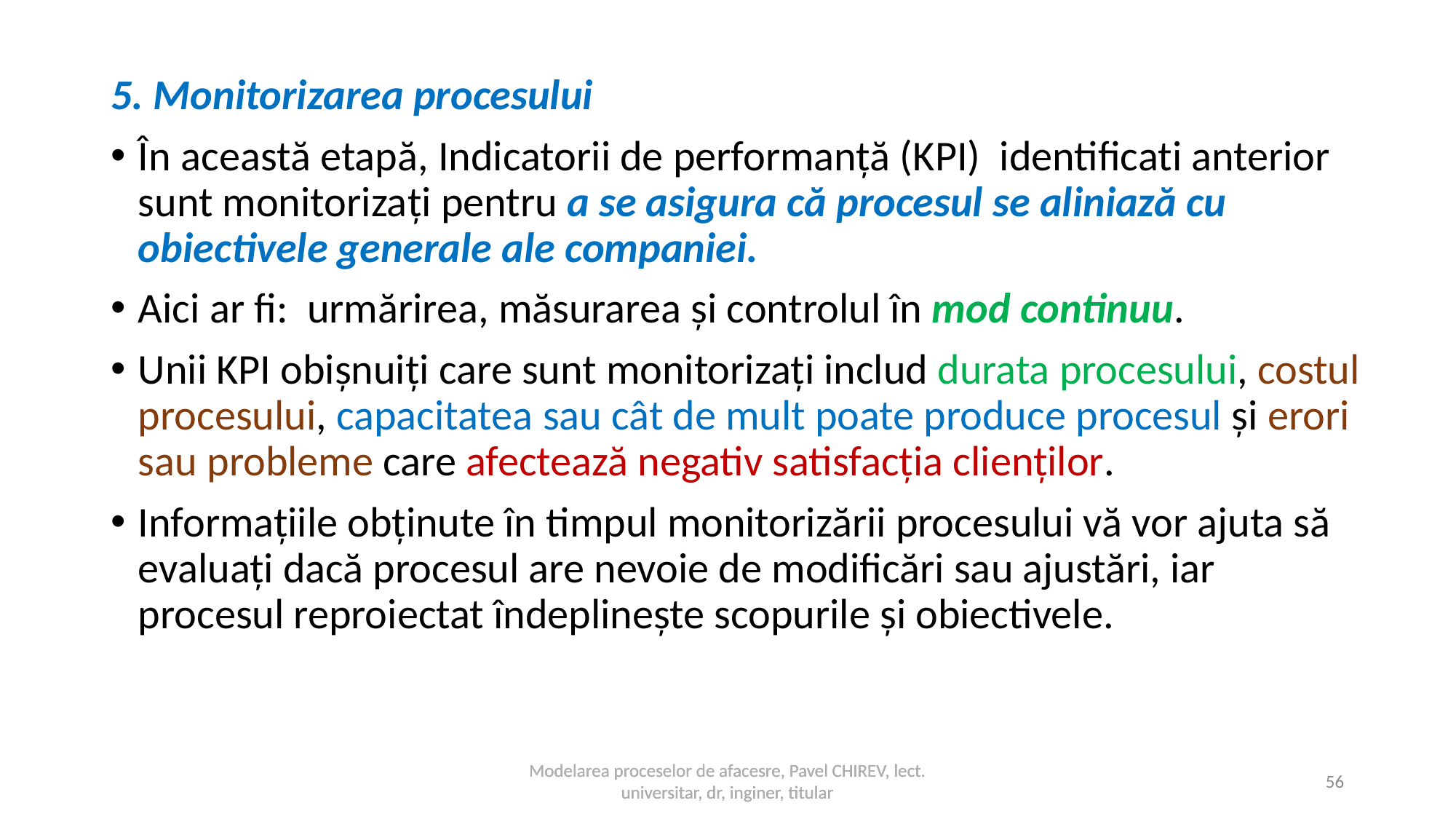

5. Monitorizarea procesului
În această etapă, Indicatorii de performanță (KPI)  identificati anterior sunt monitorizați pentru a se asigura că procesul se aliniază cu obiectivele generale ale companiei.
Aici ar fi:  urmărirea, măsurarea și controlul în mod continuu.
Unii KPI obișnuiți care sunt monitorizați includ durata procesului, costul procesului, capacitatea sau cât de mult poate produce procesul și erori sau probleme care afectează negativ satisfacția clienților.
Informațiile obținute în timpul monitorizării procesului vă vor ajuta să evaluați dacă procesul are nevoie de modificări sau ajustări, iar procesul reproiectat îndeplinește scopurile și obiectivele.

Modelarea proceselor de afacesre, Pavel CHIREV, lect. universitar, dr, inginer, titular
Modelarea proceselor de afacesre, Pavel CHIREV, lect. universitar, dr, inginer, titular
56